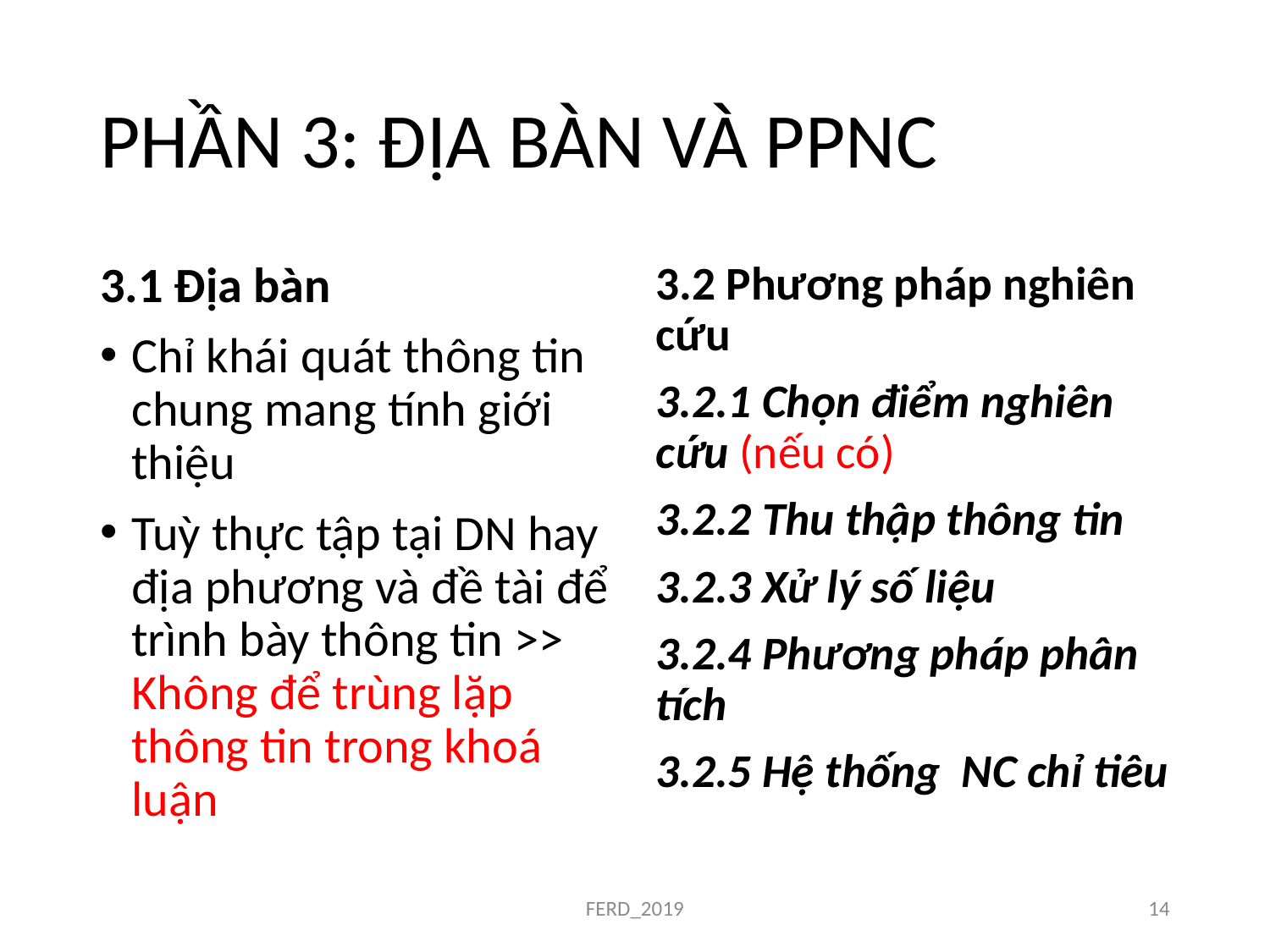

# PHẦN 3: ĐỊA BÀN VÀ PPNC
3.1 Địa bàn
Chỉ khái quát thông tin chung mang tính giới thiệu
Tuỳ thực tập tại DN hay địa phương và đề tài để trình bày thông tin >> Không để trùng lặp thông tin trong khoá luận
3.2 Phương pháp nghiên cứu
3.2.1 Chọn điểm nghiên cứu (nếu có)
3.2.2 Thu thập thông tin
3.2.3 Xử lý số liệu
3.2.4 Phương pháp phân tích
3.2.5 Hệ thống  NC chỉ tiêu
FERD_2019
14